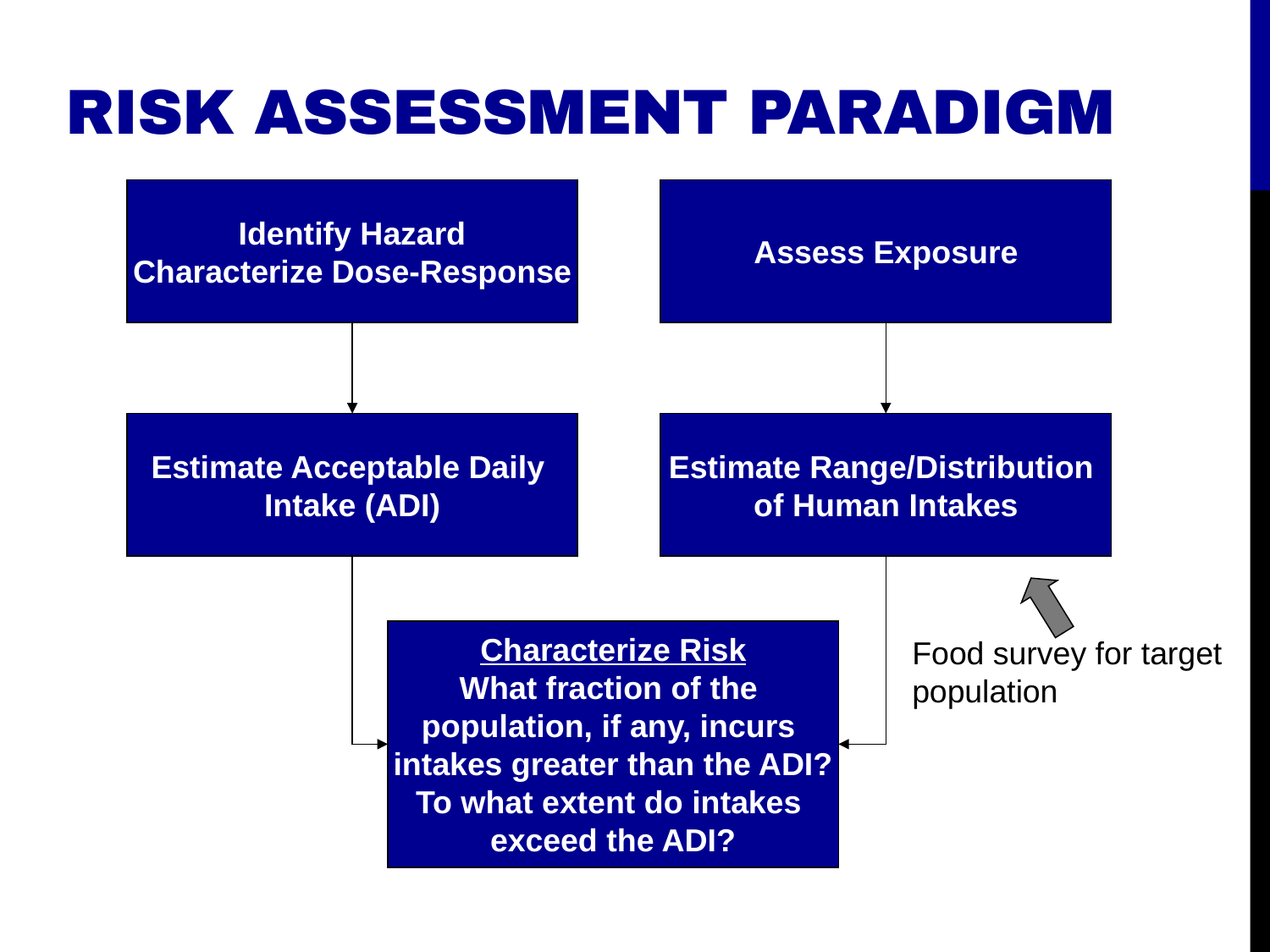

Risk Assessment Paradigm
Identify Hazard
Characterize Dose-Response
Assess Exposure
Estimate Acceptable Daily
Intake (ADI)
Estimate Range/Distribution
of Human Intakes

Food survey for target population
Characterize Risk
What fraction of the
population, if any, incurs
intakes greater than the ADI?
To what extent do intakes
exceed the ADI?